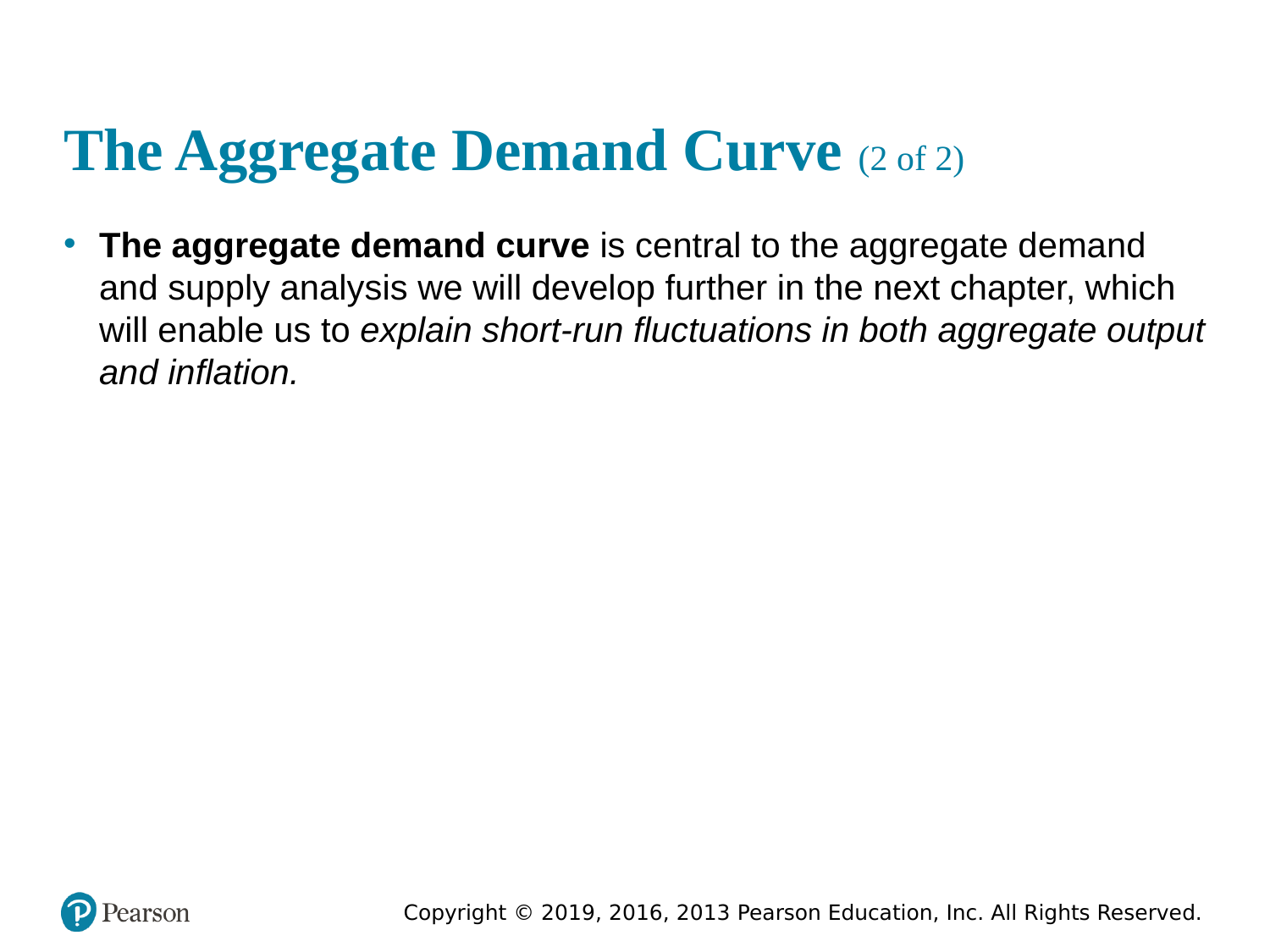

# The Aggregate Demand Curve (2 of 2)
The aggregate demand curve is central to the aggregate demand and supply analysis we will develop further in the next chapter, which will enable us to explain short-run fluctuations in both aggregate output and inflation.